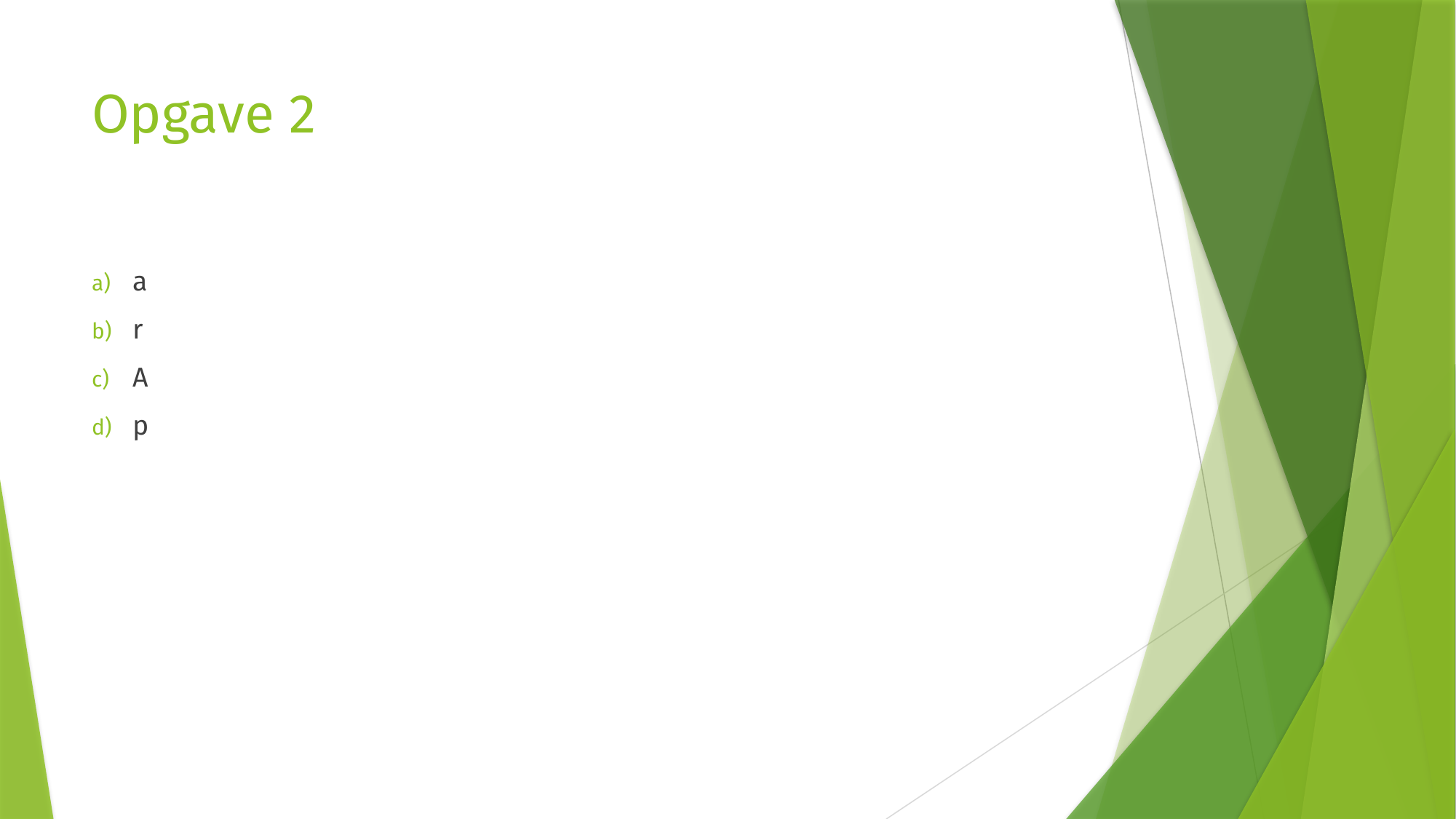

# Opgave 2
a
r
A
p